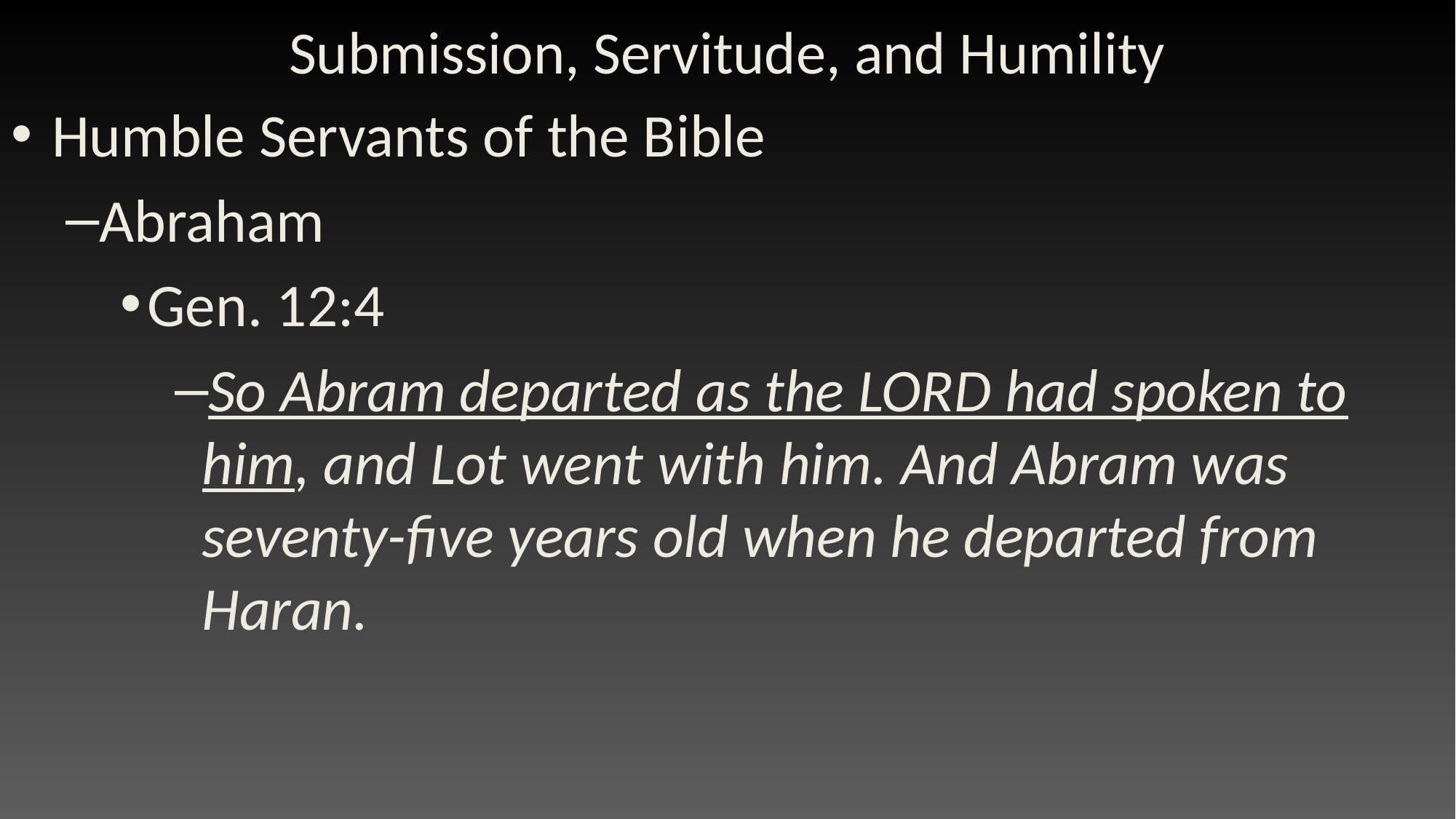

# Submission, Servitude, and Humility
Humble Servants of the Bible
Abraham
Gen. 12:4
So Abram departed as the LORD had spoken to him, and Lot went with him. And Abram was seventy-five years old when he departed from Haran.